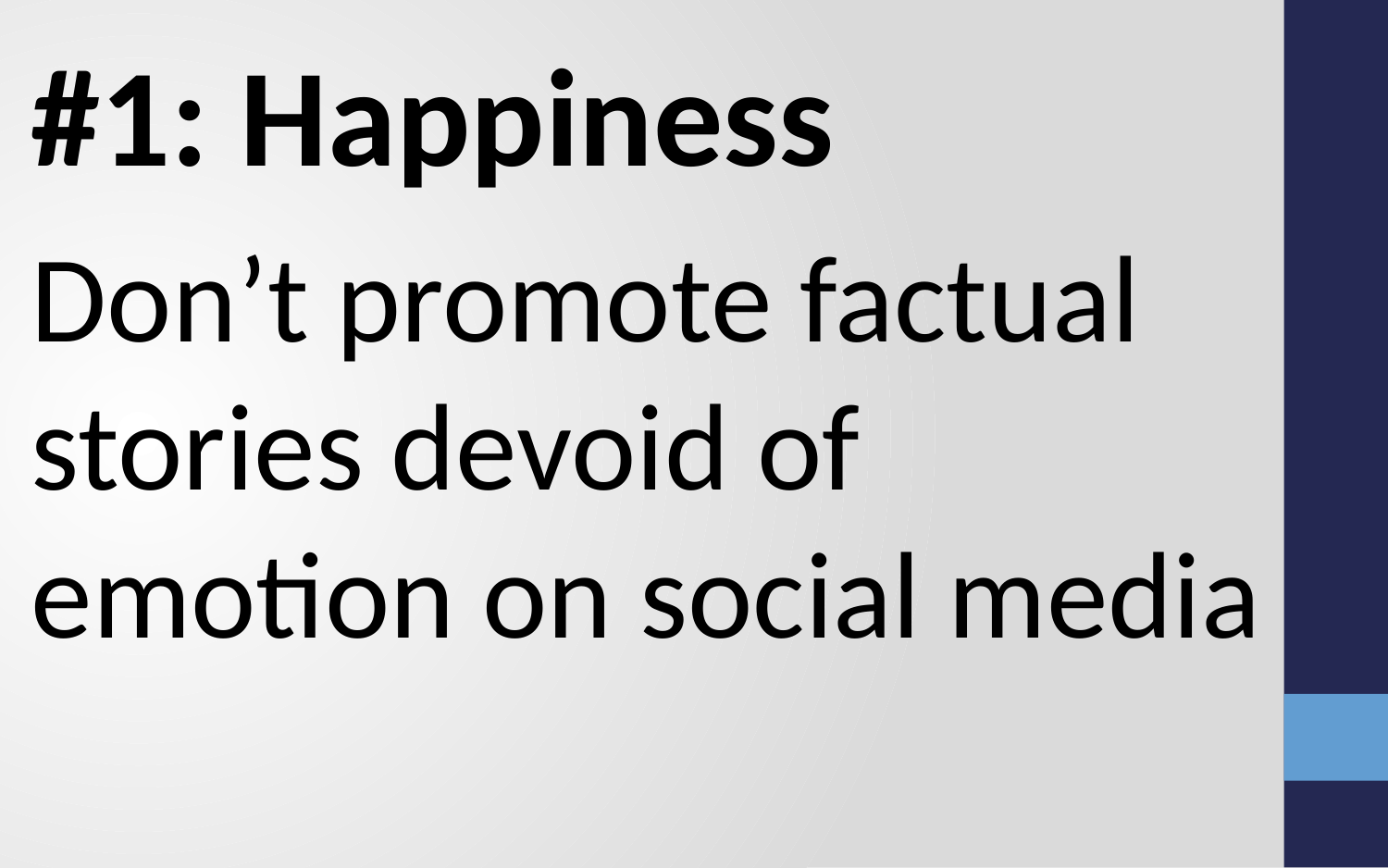

#1: Happiness
Don’t promote factual stories devoid of emotion on social media